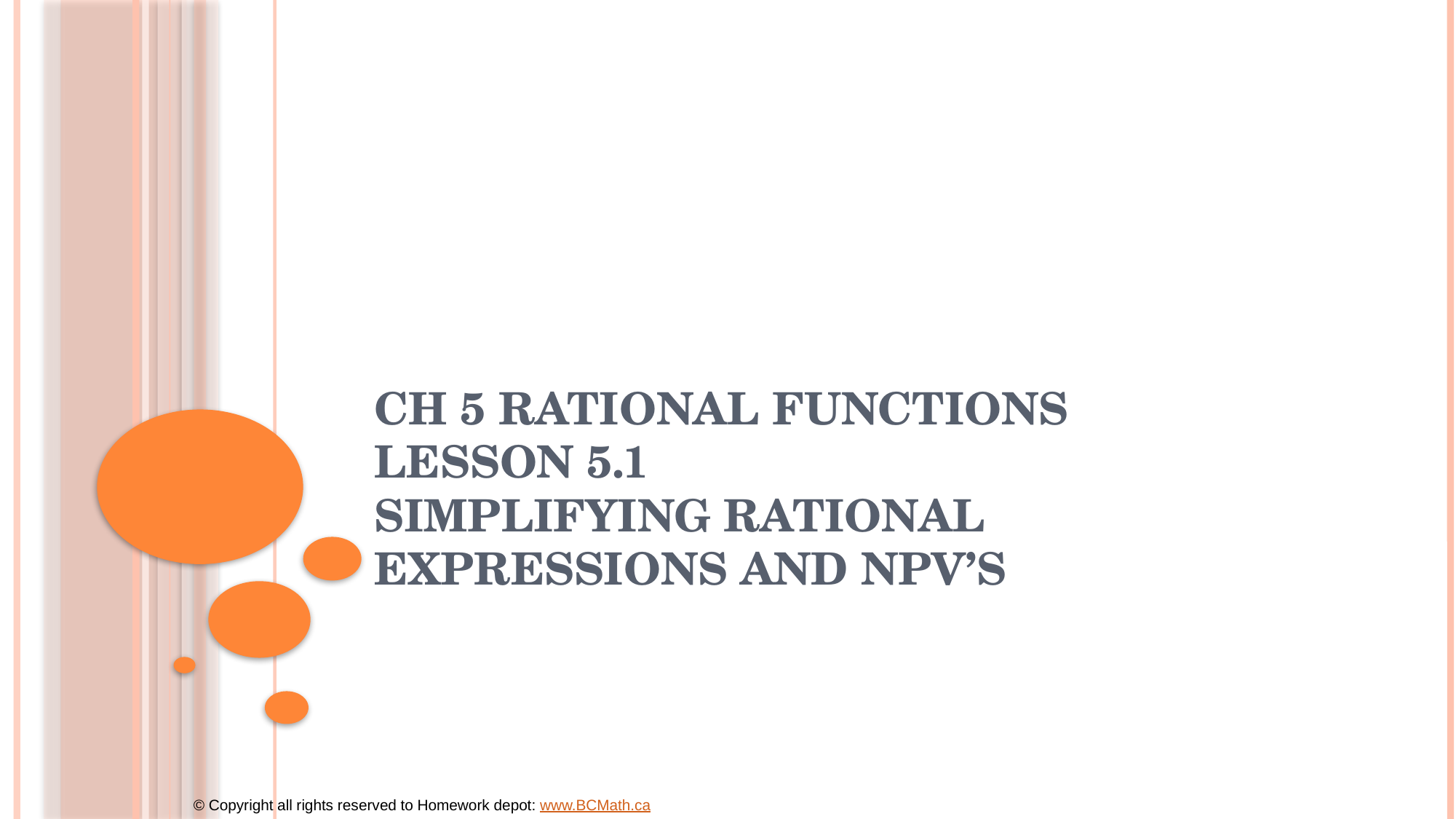

# Ch 5 Rational Functions Lesson 5.1 Simplifying Rational Expressions and NPV’s

© Copyright all rights reserved to Homework depot: www.BCMath.ca